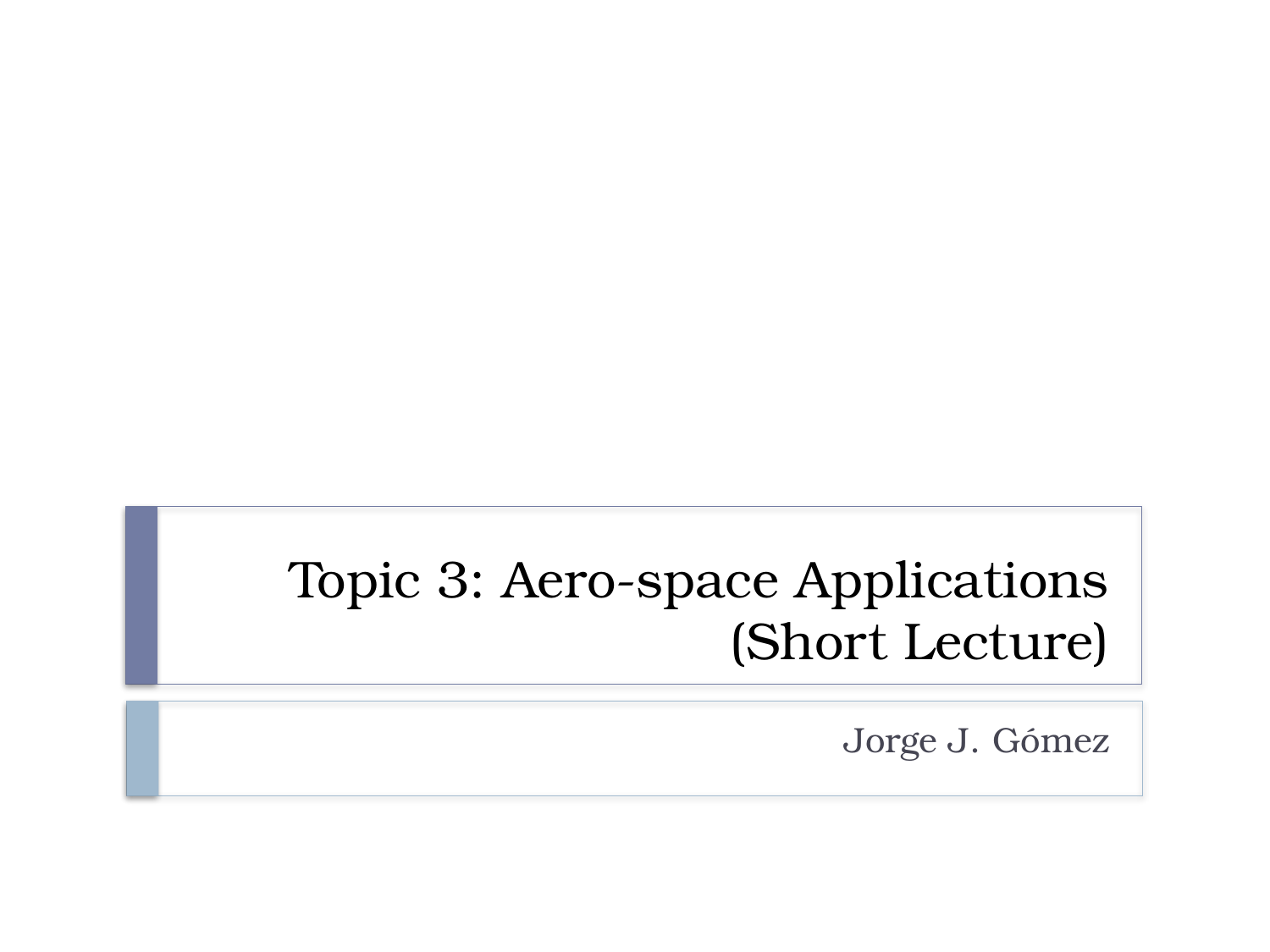

# Topic 3: Aero-space Applications (Short Lecture)
Jorge J. Gómez